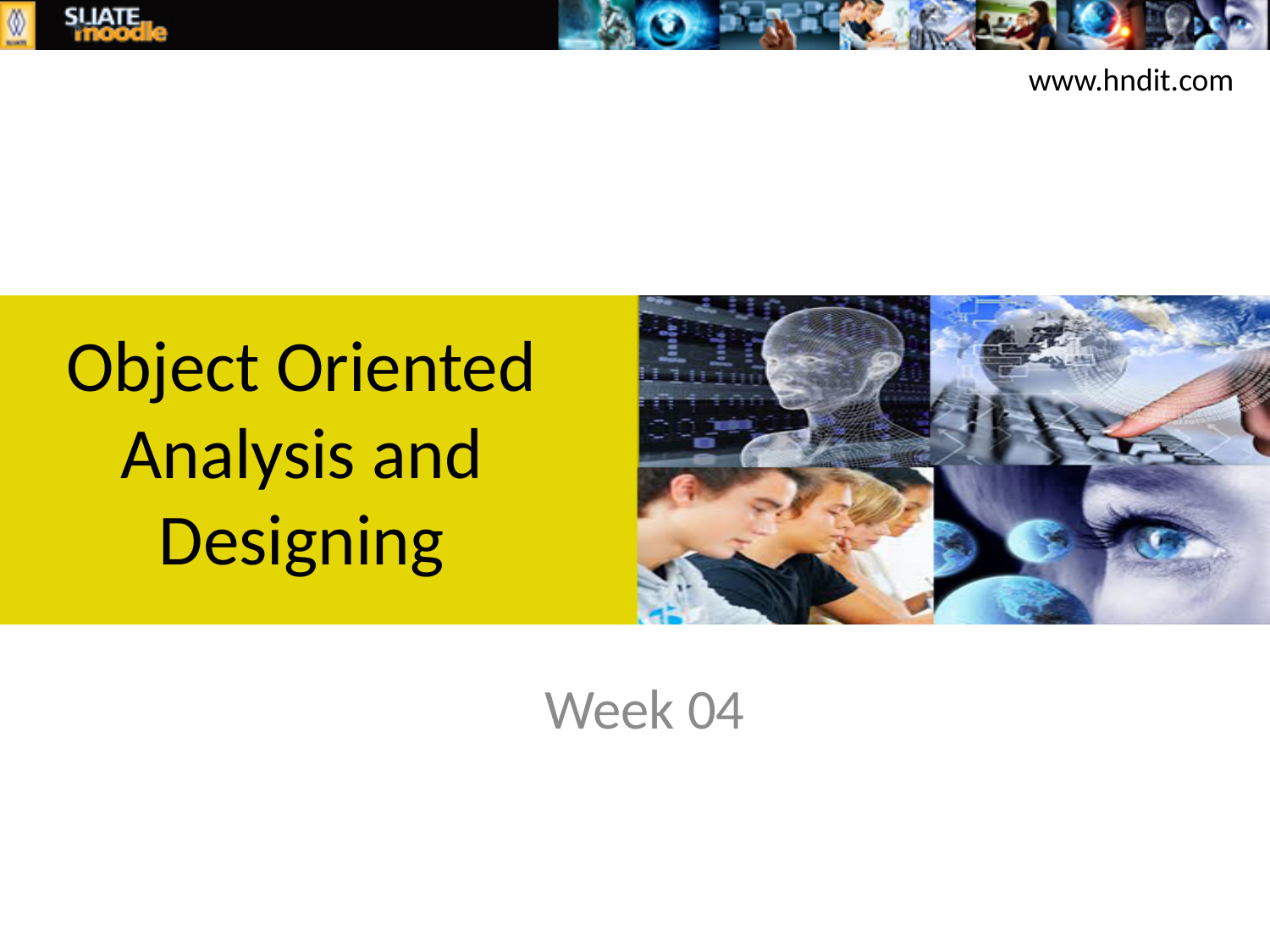

www.hndit.com
# Object Oriented Analysis and Designing
Week 04